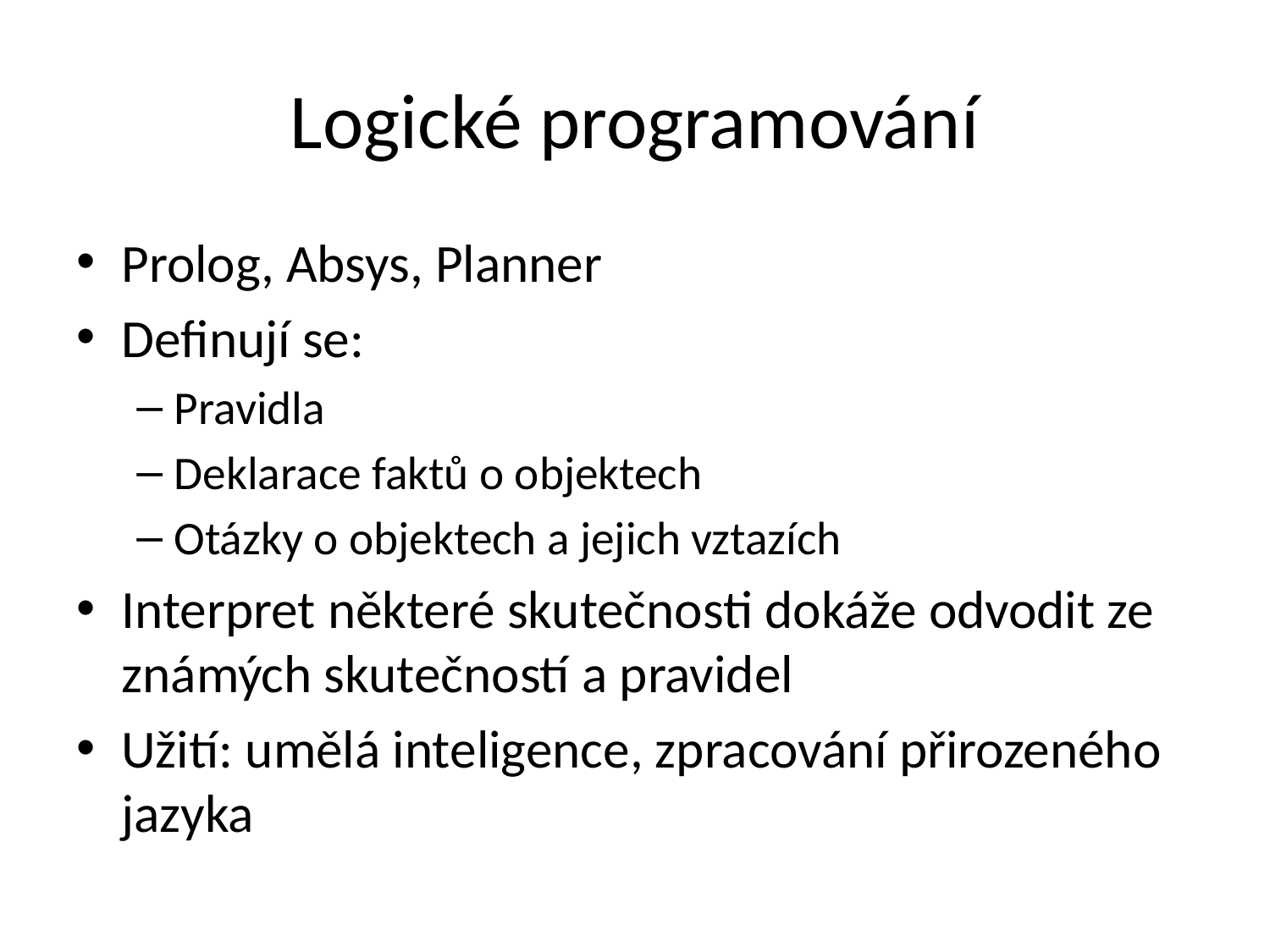

# Logické programování
Prolog, Absys, Planner
Definují se:
Pravidla
Deklarace faktů o objektech
Otázky o objektech a jejich vztazích
Interpret některé skutečnosti dokáže odvodit ze známých skutečností a pravidel
Užití: umělá inteligence, zpracování přirozeného jazyka